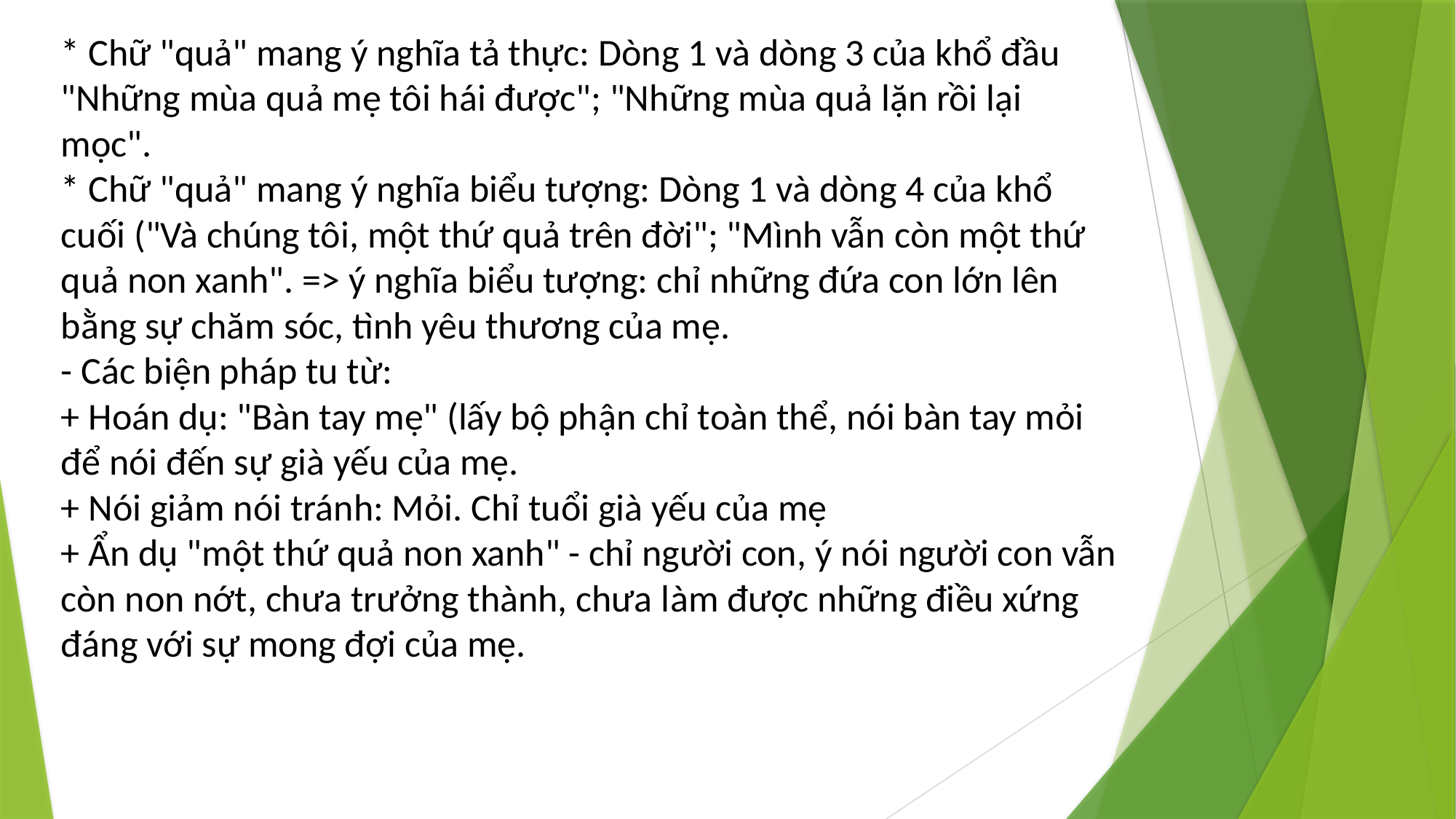

* Chữ "quả" mang ý nghĩa tả thực: Dòng 1 và dòng 3 của khổ đầu "Những mùa quả mẹ tôi hái được"; "Những mùa quả lặn rồi lại mọc".
* Chữ "quả" mang ý nghĩa biểu tượng: Dòng 1 và dòng 4 của khổ cuối ("Và chúng tôi, một thứ quả trên đời"; "Mình vẫn còn một thứ quả non xanh". => ý nghĩa biểu tượng: chỉ những đứa con lớn lên bằng sự chăm sóc, tình yêu thương của mẹ.
- Các biện pháp tu từ:
+ Hoán dụ: "Bàn tay mẹ" (lấy bộ phận chỉ toàn thể, nói bàn tay mỏi để nói đến sự già yếu của mẹ.
+ Nói giảm nói tránh: Mỏi. Chỉ tuổi già yếu của mẹ
+ Ẩn dụ "một thứ quả non xanh" - chỉ người con, ý nói người con vẫn còn non nớt, chưa trưởng thành, chưa làm được những điều xứng đáng với sự mong đợi của mẹ.